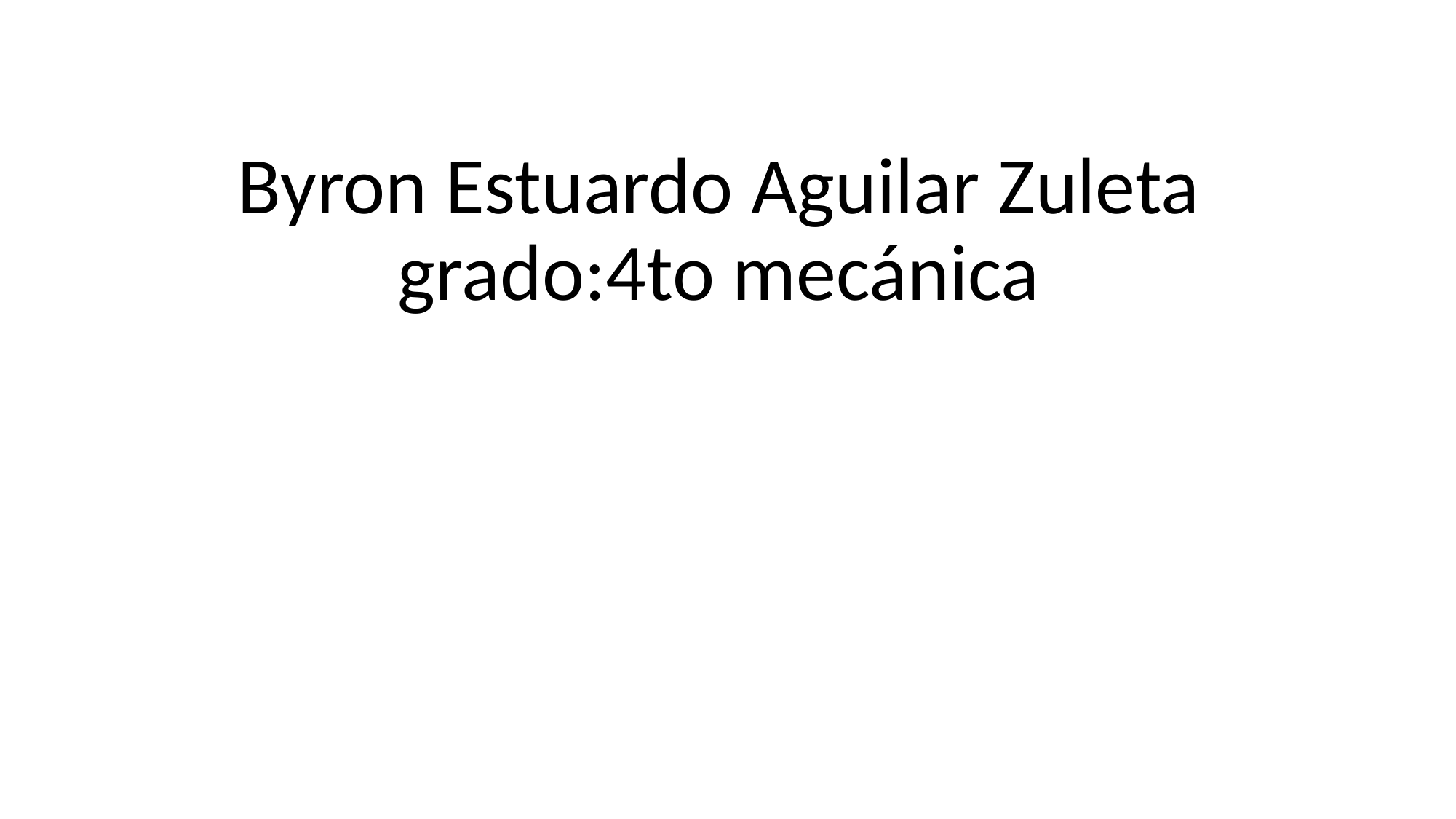

# Byron Estuardo Aguilar Zuleta grado:4to mecánica